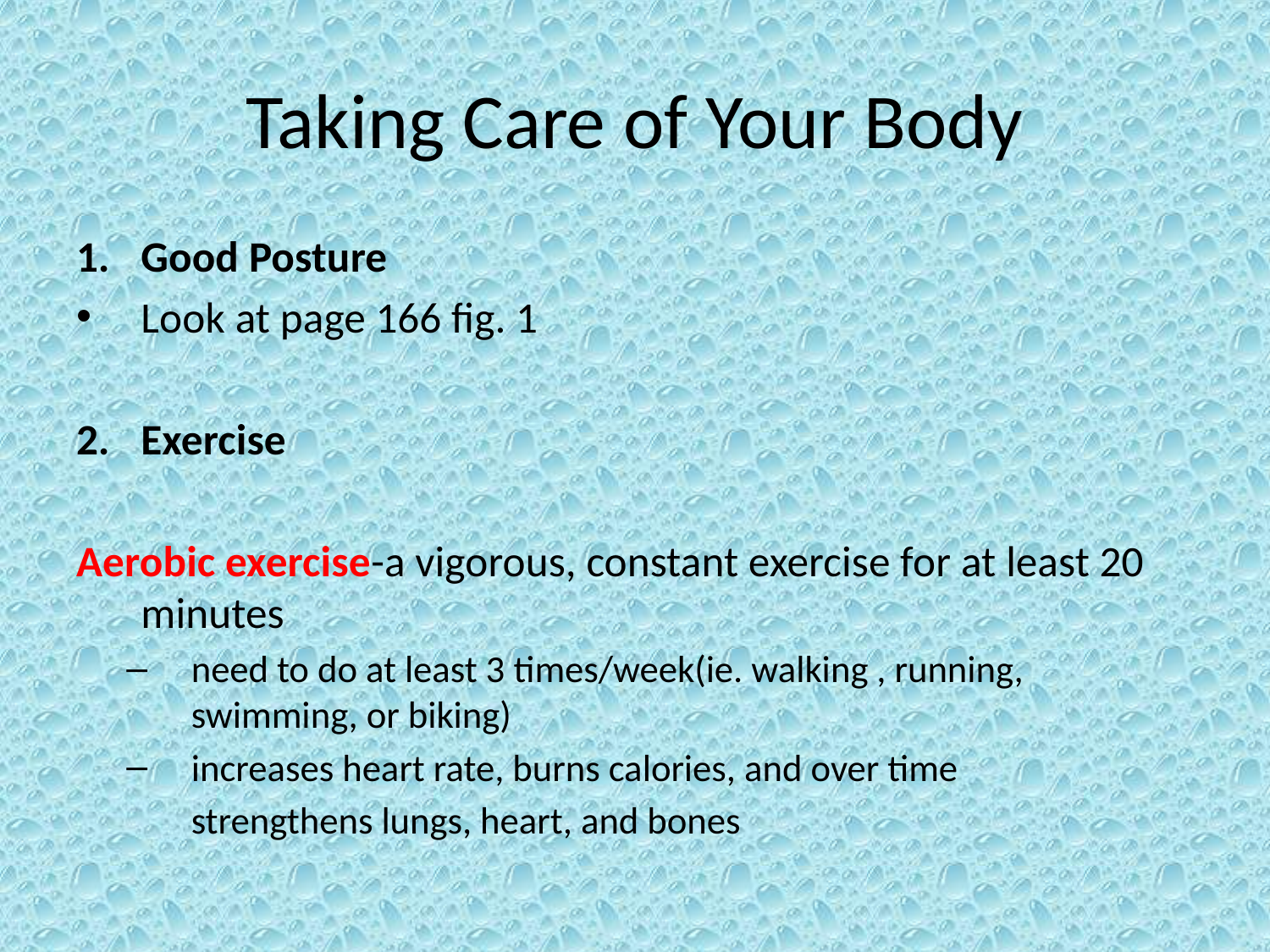

# Taking Care of Your Body
Good Posture
Look at page 166 fig. 1

Exercise

Aerobic exercise-a vigorous, constant exercise for at least 20 minutes
need to do at least 3 times/week(ie. walking , running, swimming, or biking)
increases heart rate, burns calories, and over time
	strengthens lungs, heart, and bones